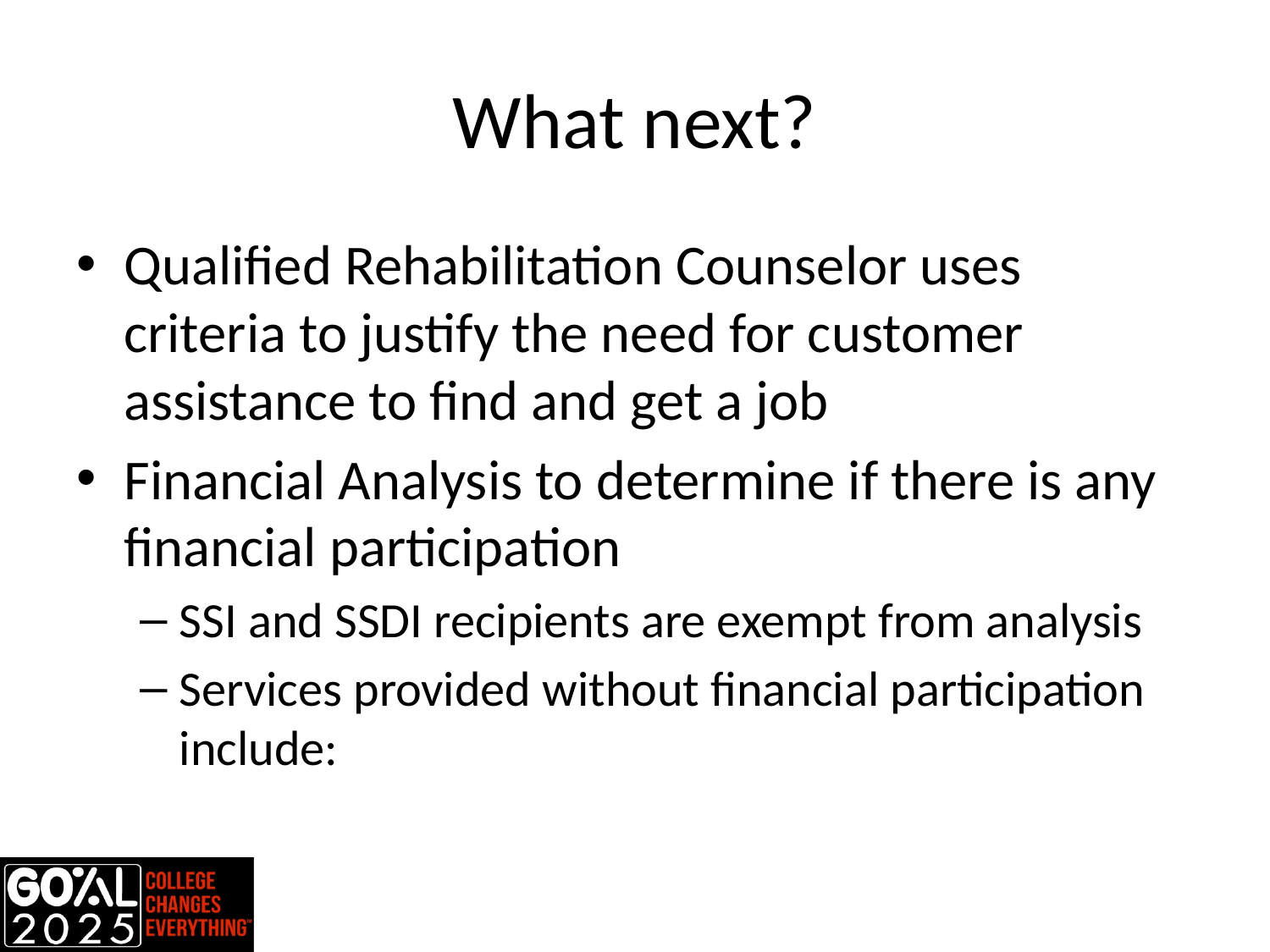

# What next?
Qualified Rehabilitation Counselor uses criteria to justify the need for customer assistance to find and get a job
Financial Analysis to determine if there is any financial participation
SSI and SSDI recipients are exempt from analysis
Services provided without financial participation include: